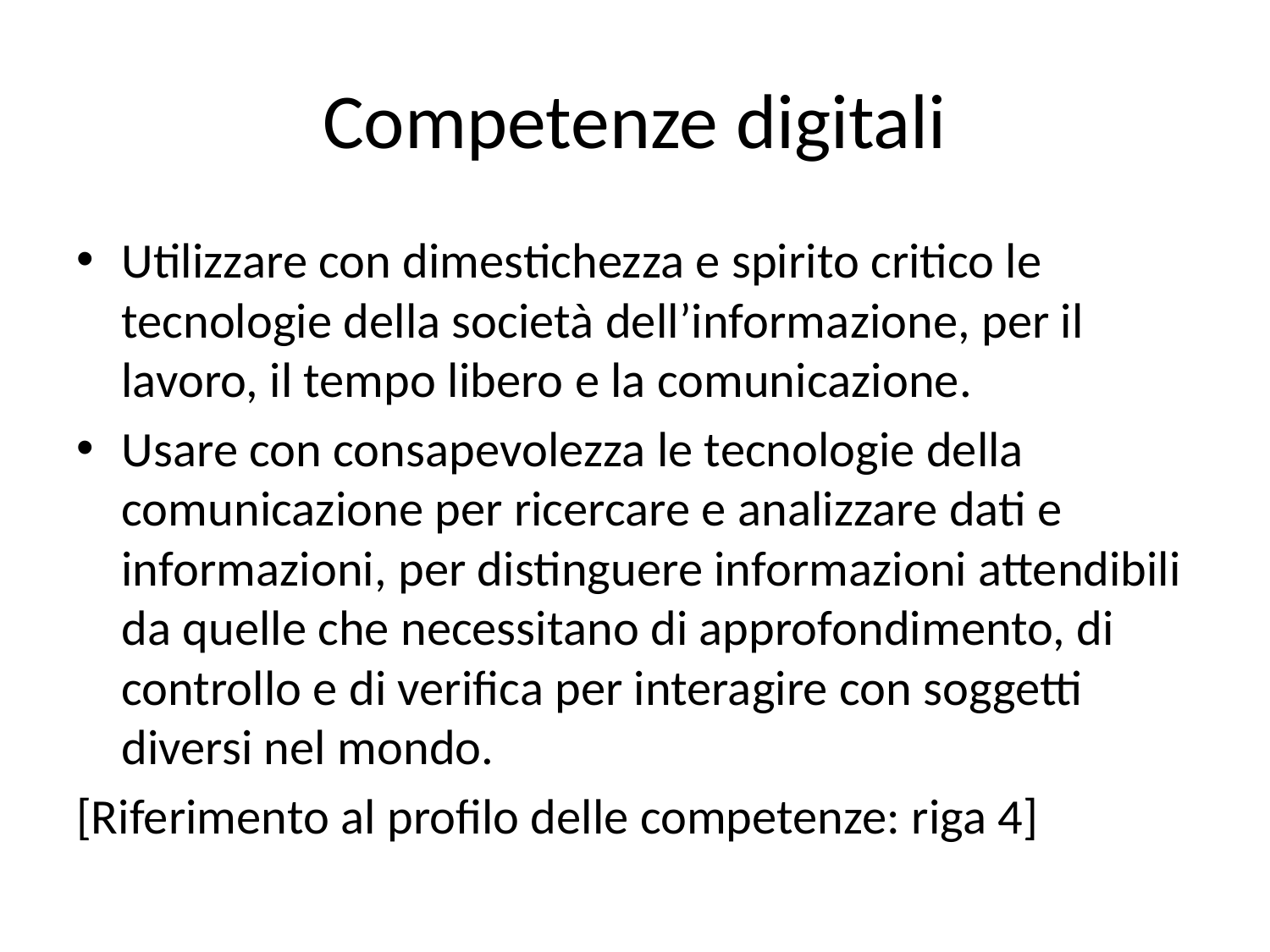

# Competenze digitali
Utilizzare con dimestichezza e spirito critico le tecnologie della società dell’informazione, per il lavoro, il tempo libero e la comunicazione.
Usare con consapevolezza le tecnologie della comunicazione per ricercare e analizzare dati e informazioni, per distinguere informazioni attendibili da quelle che necessitano di approfondimento, di controllo e di verifica per interagire con soggetti diversi nel mondo.
[Riferimento al profilo delle competenze: riga 4]